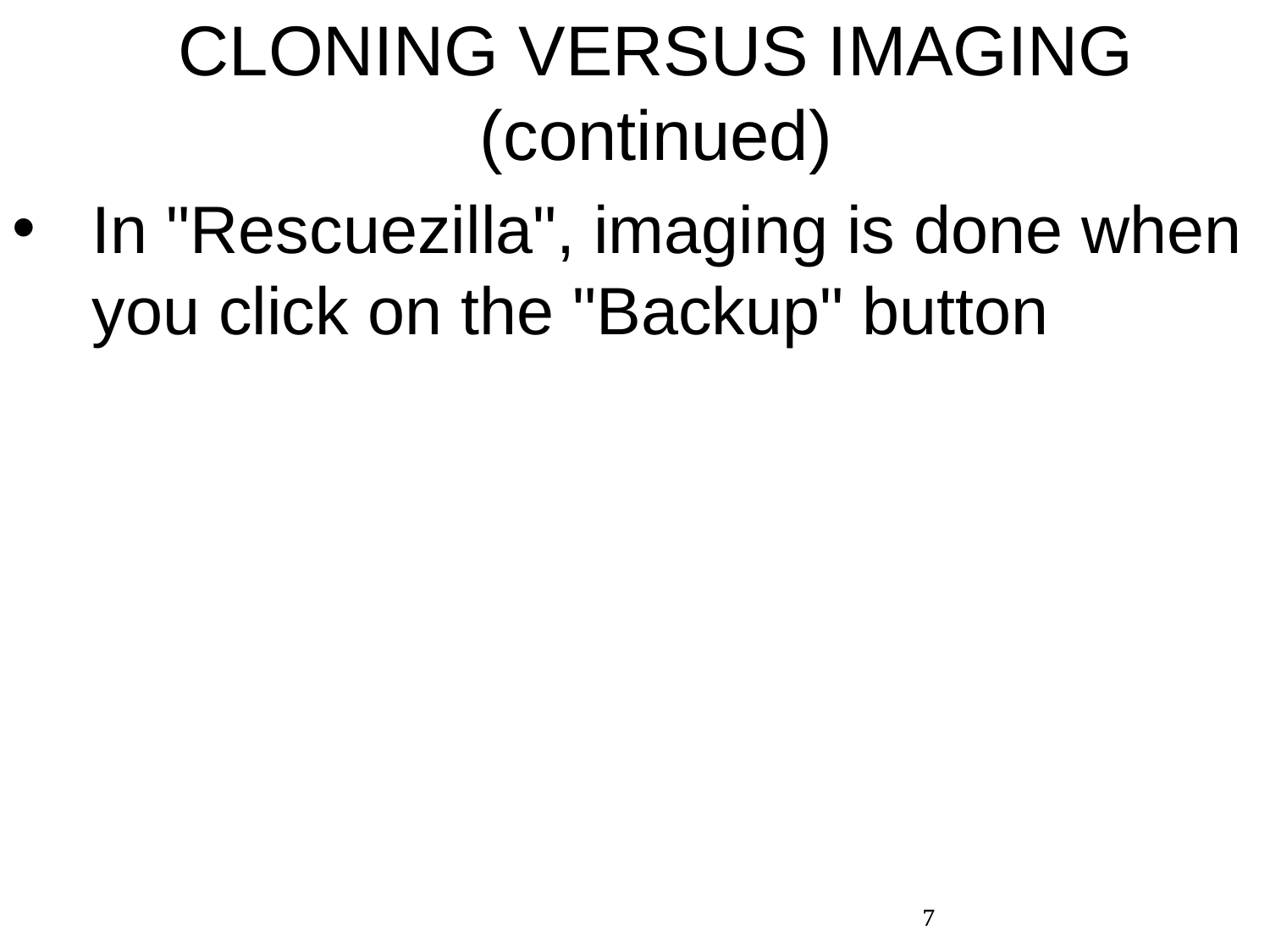

CLONING VERSUS IMAGING (continued)
In "Rescuezilla", imaging is done when you click on the "Backup" button

7
7